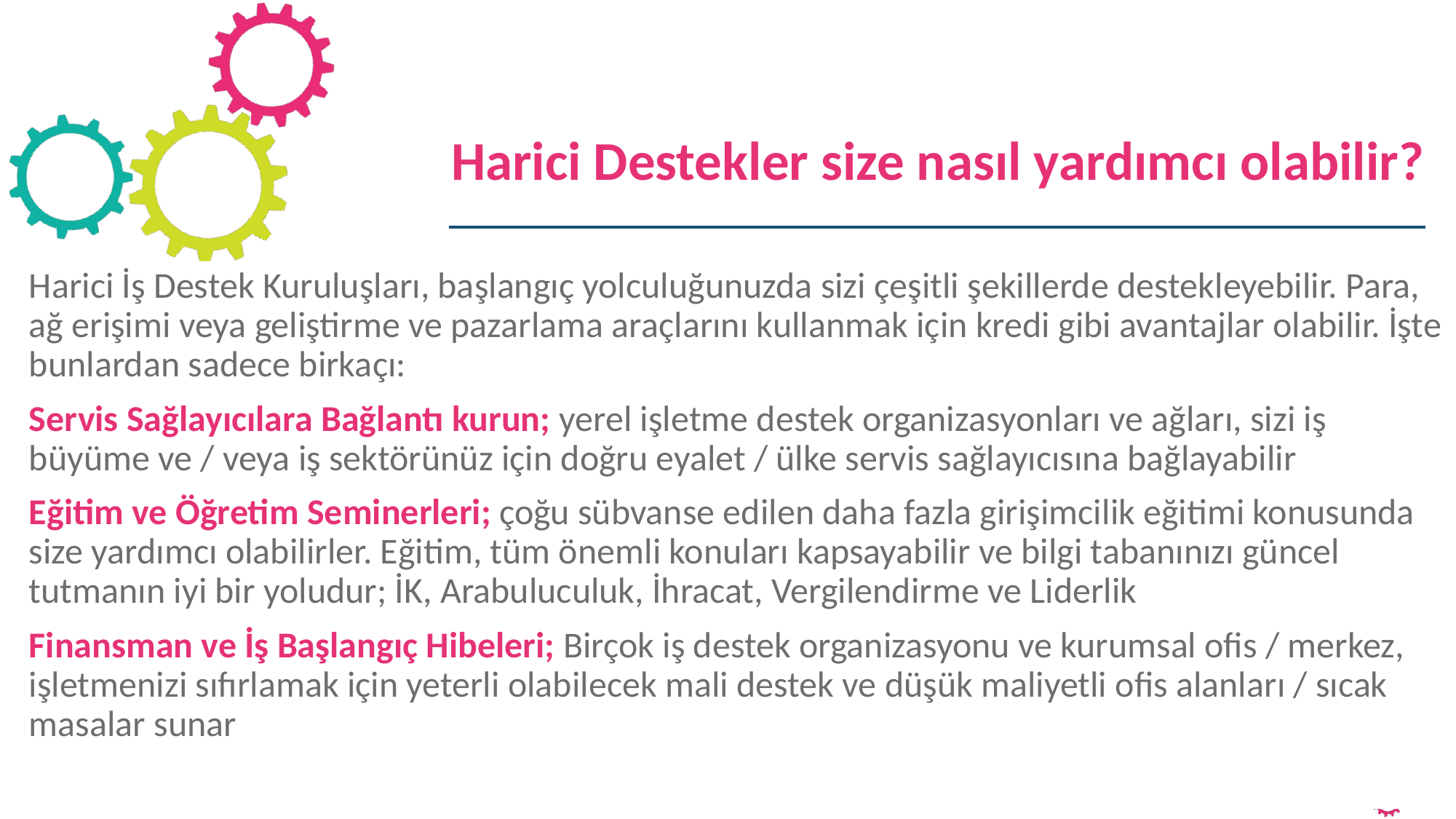

Harici Destekler size nasıl yardımcı olabilir?
Harici İş Destek Kuruluşları, başlangıç yolculuğunuzda sizi çeşitli şekillerde destekleyebilir. Para, ağ erişimi veya geliştirme ve pazarlama araçlarını kullanmak için kredi gibi avantajlar olabilir. İşte bunlardan sadece birkaçı:
Servis Sağlayıcılara Bağlantı kurun; yerel işletme destek organizasyonları ve ağları, sizi iş büyüme ve / veya iş sektörünüz için doğru eyalet / ülke servis sağlayıcısına bağlayabilir
Eğitim ve Öğretim Seminerleri; çoğu sübvanse edilen daha fazla girişimcilik eğitimi konusunda size yardımcı olabilirler. Eğitim, tüm önemli konuları kapsayabilir ve bilgi tabanınızı güncel tutmanın iyi bir yoludur; İK, Arabuluculuk, İhracat, Vergilendirme ve Liderlik
Finansman ve İş Başlangıç Hibeleri; Birçok iş destek organizasyonu ve kurumsal ofis / merkez, işletmenizi sıfırlamak için yeterli olabilecek mali destek ve düşük maliyetli ofis alanları / sıcak masalar sunar